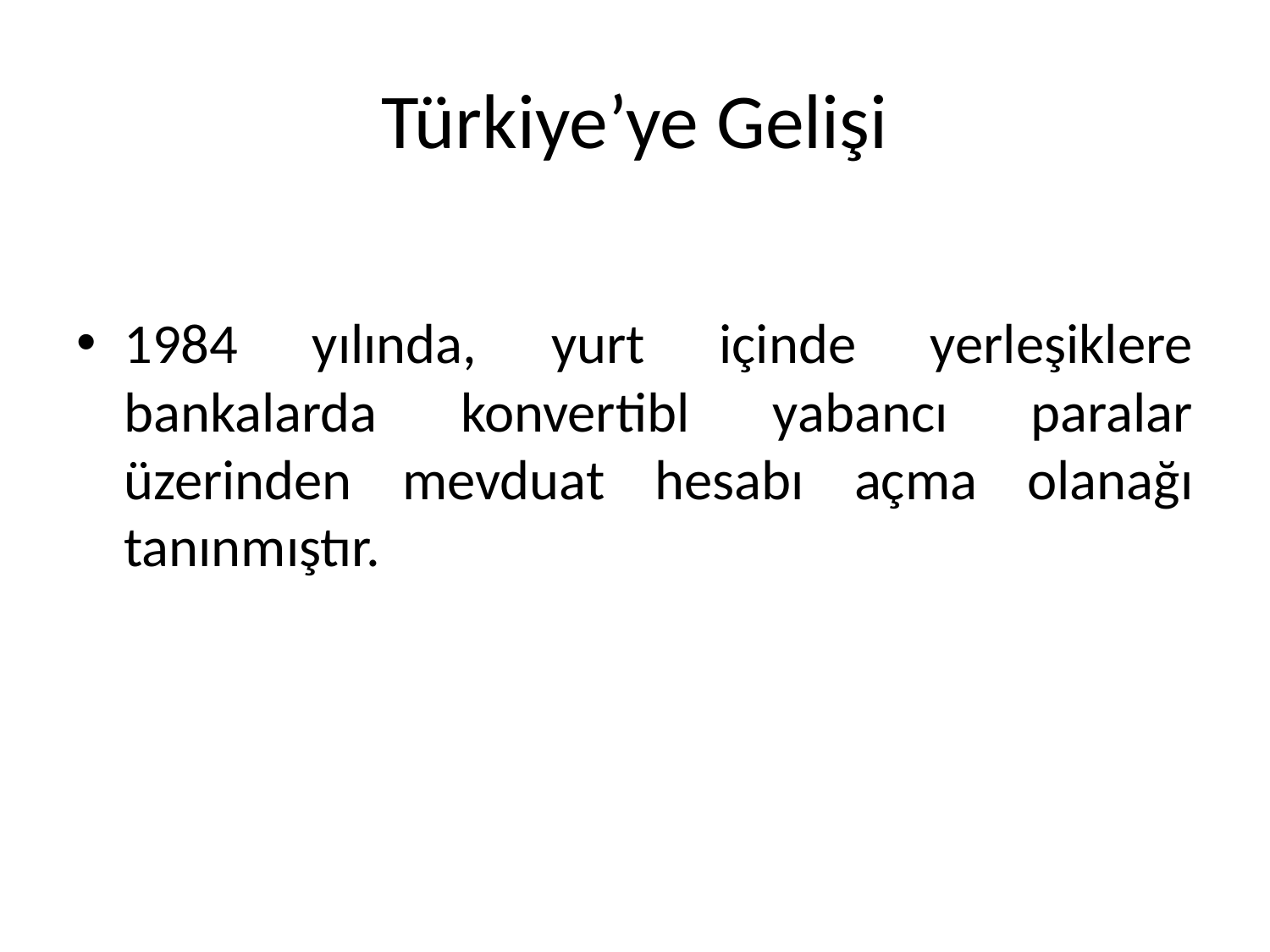

# Türkiye’ye Gelişi

1984 yılında, yurt içinde yerleşiklere bankalarda konvertibl yabancı paralar üzerinden mevduat hesabı açma olanağı tanınmıştır.